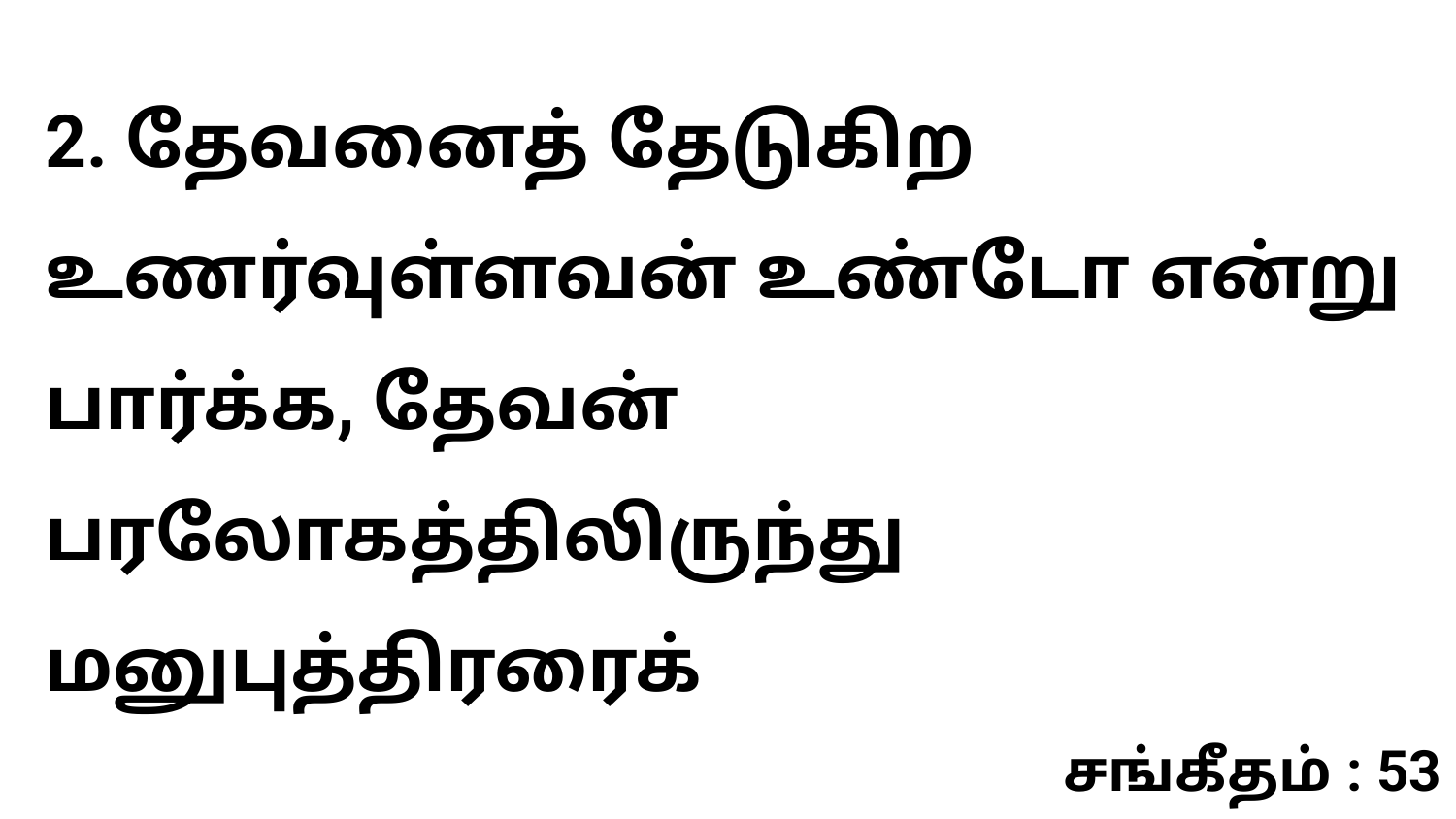

2. தேவனைத் தேடுகிற உணர்வுள்ளவன் உண்டோ என்று பார்க்க, தேவன் பரலோகத்திலிருந்து மனுபுத்திரரைக்
சங்கீதம் : 53